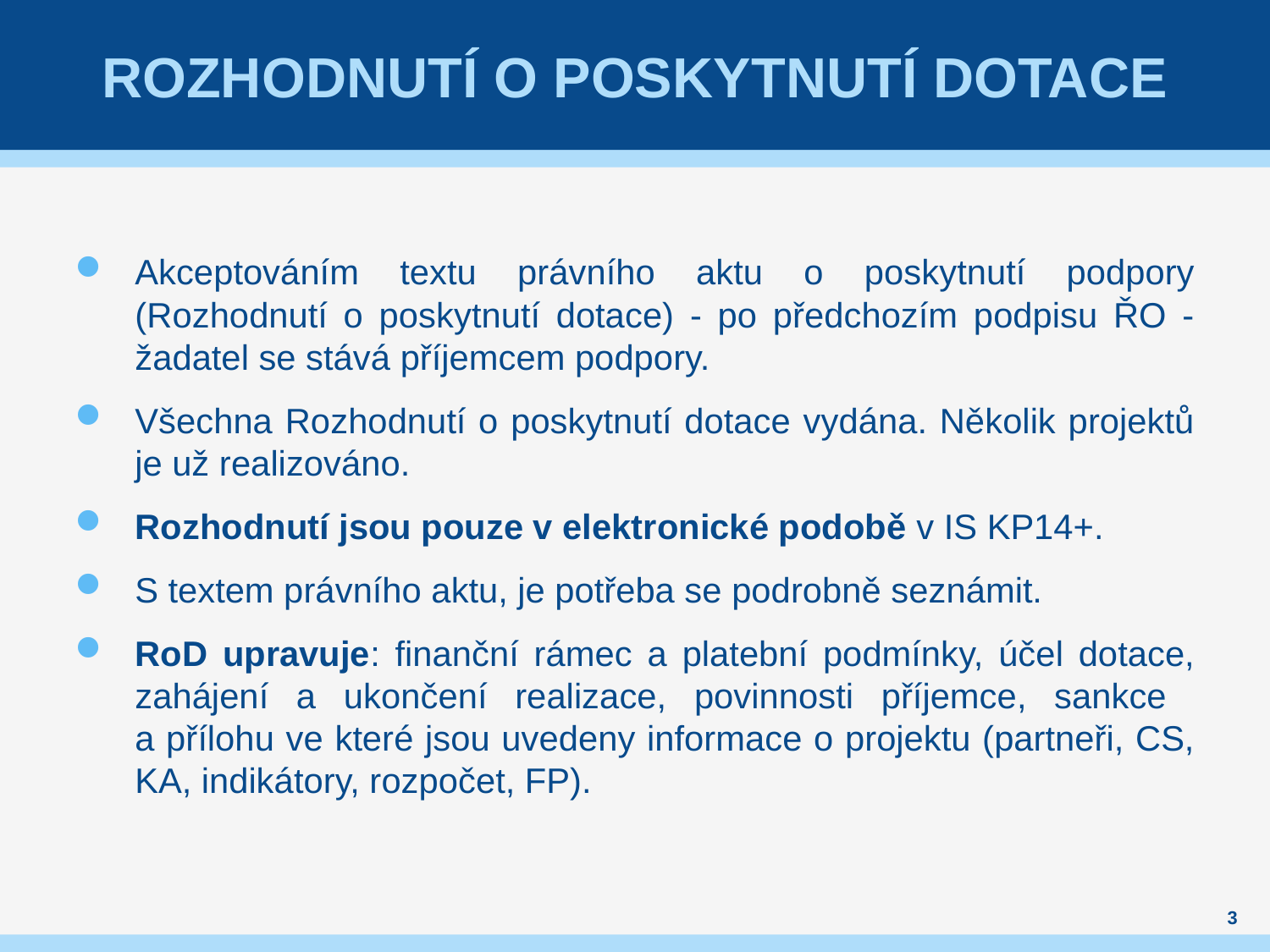

# ROZHODNUTÍ O POSKYTNUTÍ DOTACE
Akceptováním textu právního aktu o poskytnutí podpory (Rozhodnutí o poskytnutí dotace) - po předchozím podpisu ŘO - žadatel se stává příjemcem podpory.
Všechna Rozhodnutí o poskytnutí dotace vydána. Několik projektů je už realizováno.
Rozhodnutí jsou pouze v elektronické podobě v IS KP14+.
S textem právního aktu, je potřeba se podrobně seznámit.
RoD upravuje: finanční rámec a platební podmínky, účel dotace, zahájení a ukončení realizace, povinnosti příjemce, sankce
a přílohu ve které jsou uvedeny informace o projektu (partneři, CS, KA, indikátory, rozpočet, FP).

3